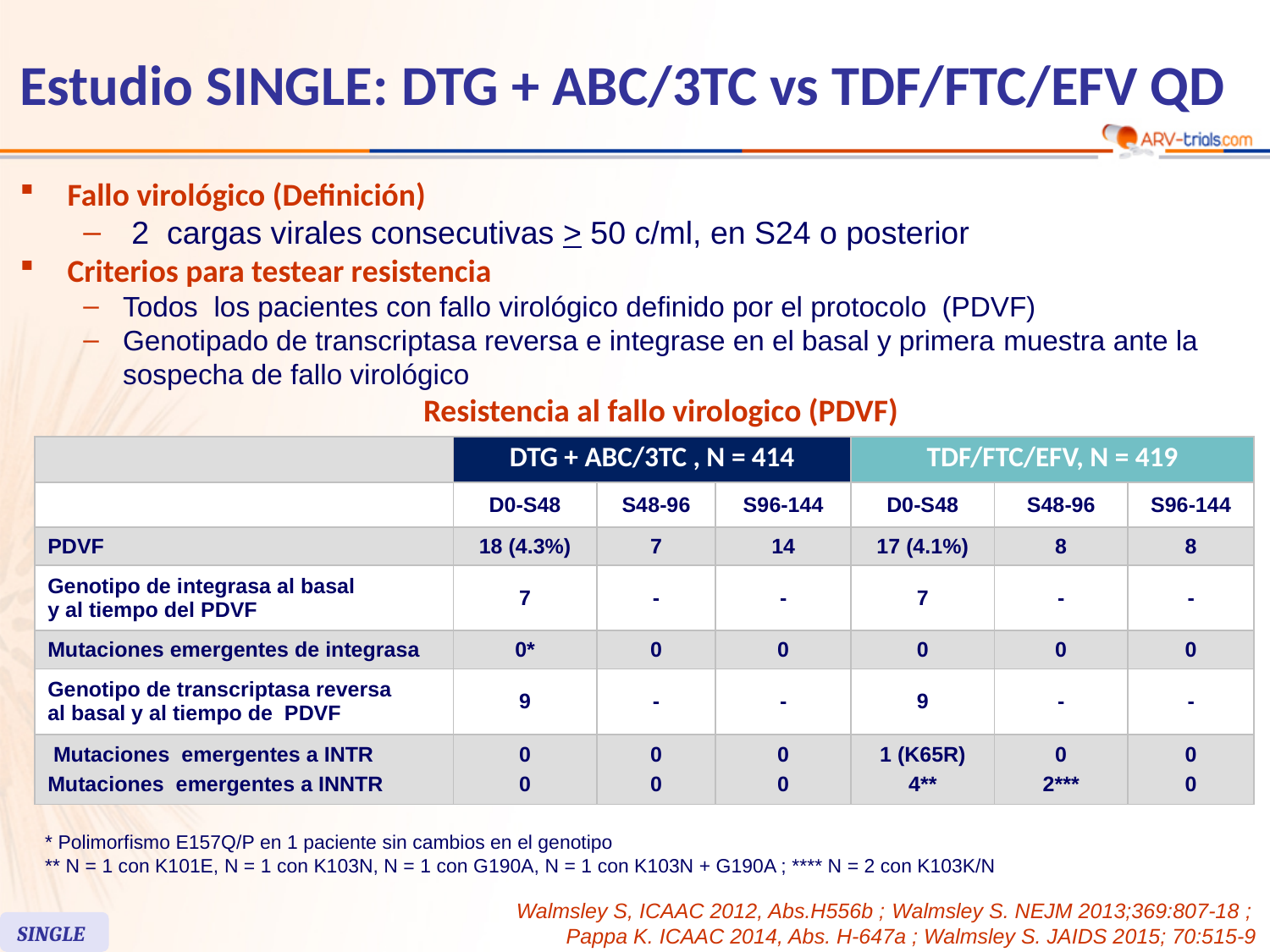

# Estudio SINGLE: DTG + ABC/3TC vs TDF/FTC/EFV QD
Fallo virológico (Definición)
2  cargas virales consecutivas > 50 c/ml, en S24 o posterior
Criterios para testear resistencia
Todos  los pacientes con fallo virológico definido por el protocolo  (PDVF)
Genotipado de transcriptasa reversa e integrase en el basal y primera muestra ante la sospecha de fallo virológico
Resistencia al fallo virologico (PDVF)
|  | DTG + ABC/3TC , N = 414 |  |  | TDF/FTC/EFV, N = 419 |  |  |
| --- | --- | --- | --- | --- | --- | --- |
|  | D0-S48 | S48-96 | S96-144 | D0-S48 | S48-96 | S96-144 |
| PDVF | 18 (4.3%) | 7 | 14 | 17 (4.1%) | 8 | 8 |
| Genotipo de integrasa al basal y al tiempo del PDVF | 7 | - | - | 7 | - | - |
| Mutaciones emergentes de integrasa | 0\* | 0 | 0 | 0 | 0 | 0 |
| Genotipo de transcriptasa reversa al basal y al tiempo de PDVF | 9 | - | - | 9 | - | - |
| Mutaciones emergentes a INTR Mutaciones emergentes a INNTR | 0 0 | 0 0 | 0 0 | 1 (K65R) 4\*\* | 0 2\*\*\* | 0 0 |
* Polimorfismo E157Q/P en 1 paciente sin cambios en el genotipo
** N = 1 con K101E, N = 1 con K103N, N = 1 con G190A, N = 1 con K103N + G190A ; **** N = 2 con K103K/N
Walmsley S, ICAAC 2012, Abs.H556b ; Walmsley S. NEJM 2013;369:807-18 ;
Pappa K. ICAAC 2014, Abs. H-647a ; Walmsley S. JAIDS 2015; 70:515-9

SINGLE